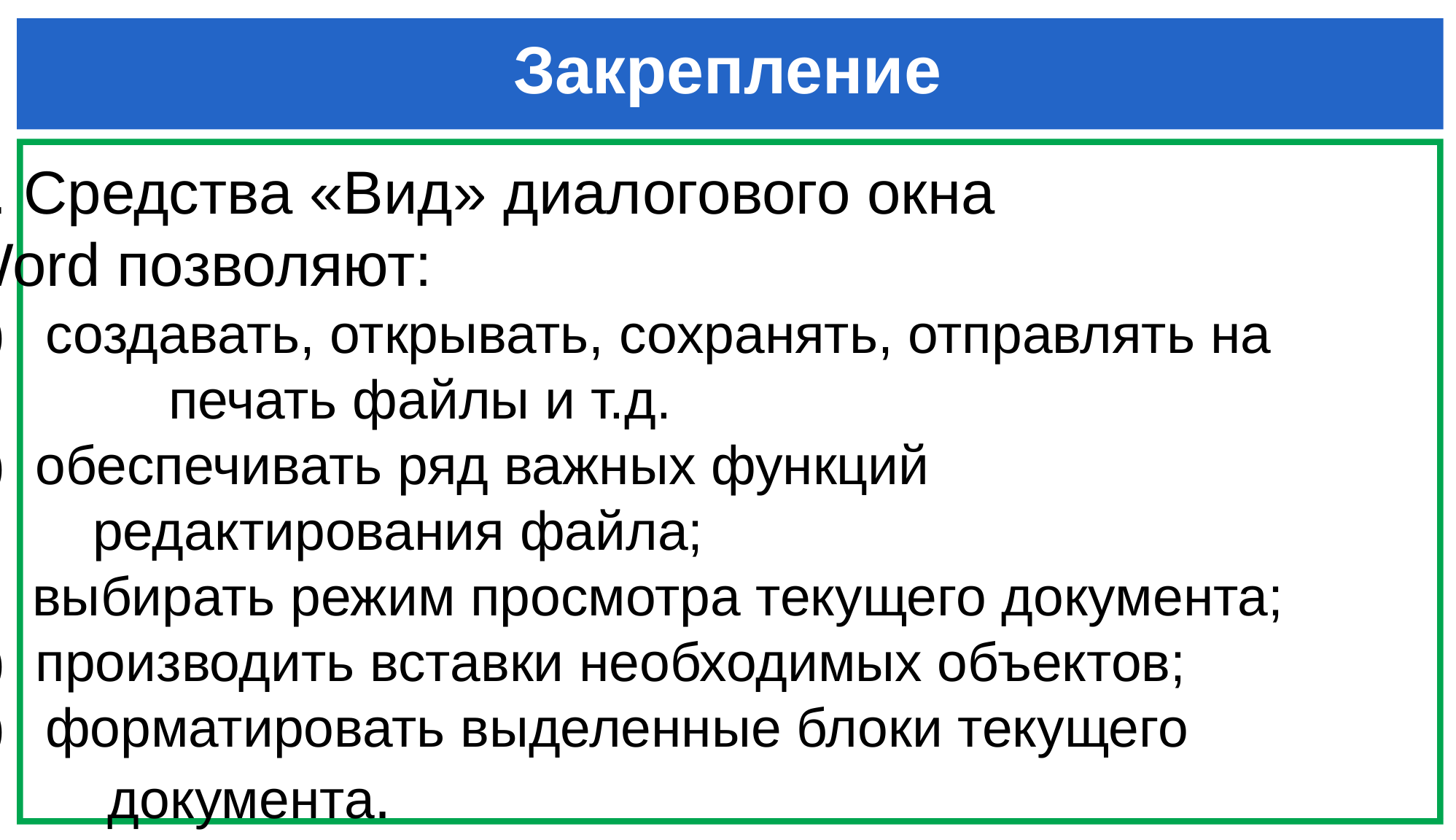

# Закрепление
3. Средства «Вид» диалогового окна
Word позволяют:
создавать, открывать, сохранять, отправлять на
              печать файлы и т.д.
b)  обеспечивать ряд важных функций
         редактирования файла;
c)  выбирать режим просмотра текущего документа;
d)  производить вставки необходимых объектов;
форматировать выделенные блоки текущего
          документа.